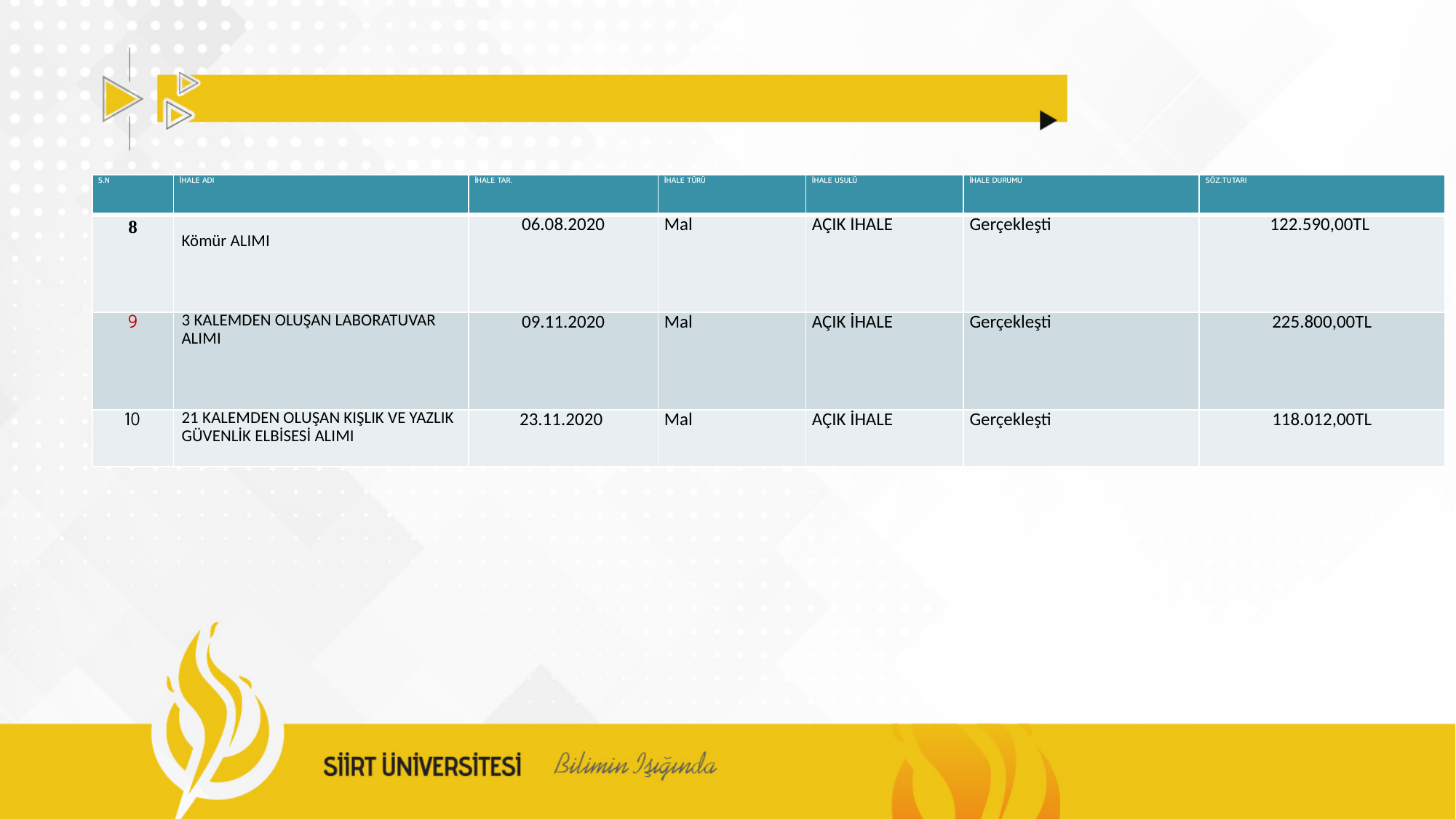

| S.N | İHALE ADI | İHALE TAR. | İHALE TÜRÜ | İHALE USULÜ | İHALE DURUMU | SÖZ.TUTARI |
| --- | --- | --- | --- | --- | --- | --- |
| 8 | Kömür ALIMI | 06.08.2020 | Mal | AÇIK İHALE | Gerçekleşti | 122.590,00TL |
| 9 | 3 KALEMDEN OLUŞAN LABORATUVAR ALIMI | 09.11.2020 | Mal | AÇIK İHALE | Gerçekleşti | 225.800,00TL |
| 10 | 21 KALEMDEN OLUŞAN KIŞLIK VE YAZLIK GÜVENLİK ELBİSESİ ALIMI | 23.11.2020 | Mal | AÇIK İHALE | Gerçekleşti | 118.012,00TL |